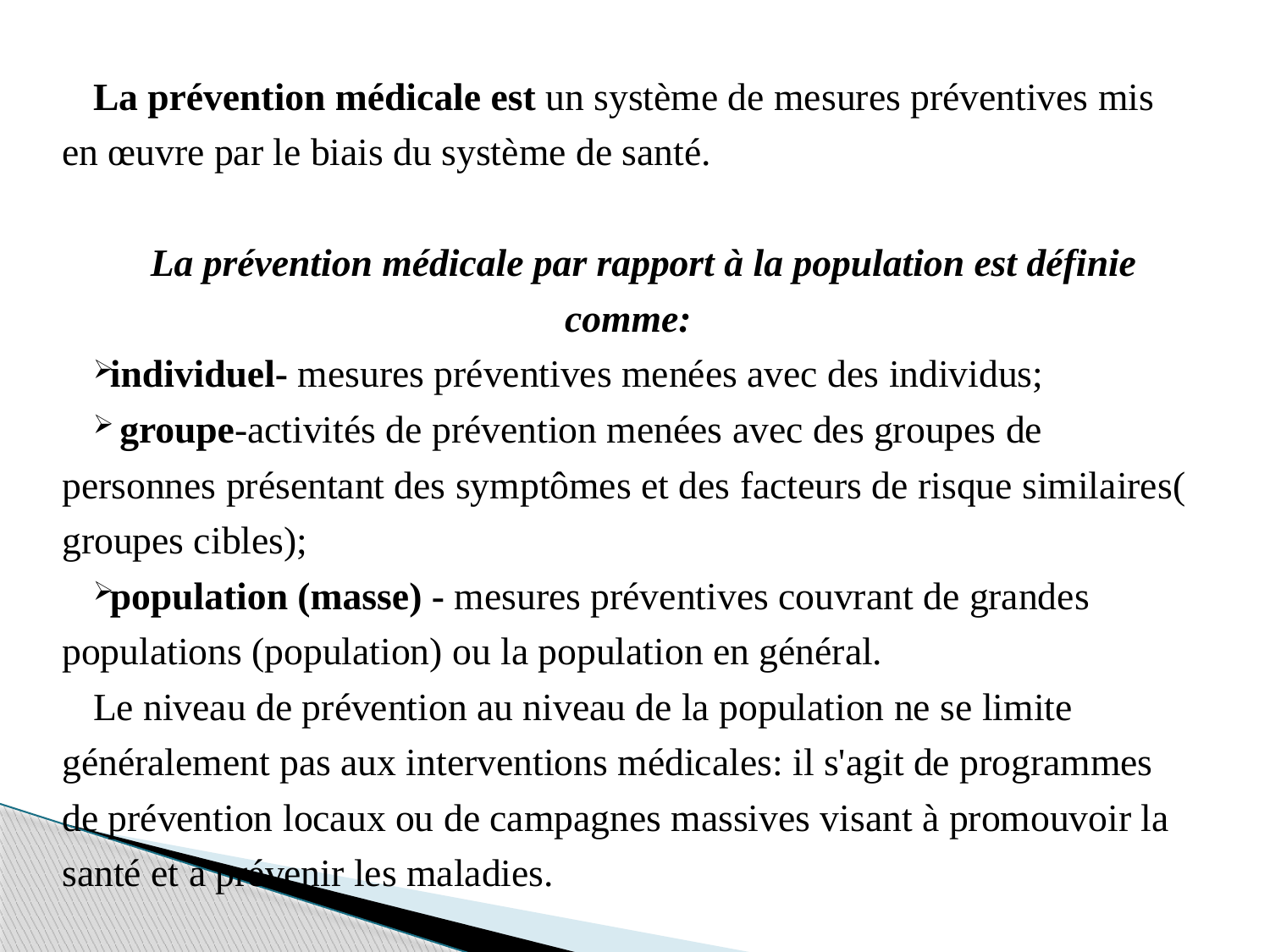

La prévention médicale est un système de mesures préventives mis en œuvre par le biais du système de santé.

La prévention médicale par rapport à la population est définie comme:
individuel- mesures préventives menées avec des individus;
 groupe-activités de prévention menées avec des groupes de personnes présentant des symptômes et des facteurs de risque similaires( groupes cibles);
population (masse) - mesures préventives couvrant de grandes populations (population) ou la population en général.
Le niveau de prévention au niveau de la population ne se limite généralement pas aux interventions médicales: il s'agit de programmes de prévention locaux ou de campagnes massives visant à promouvoir la santé et à prévenir les maladies.